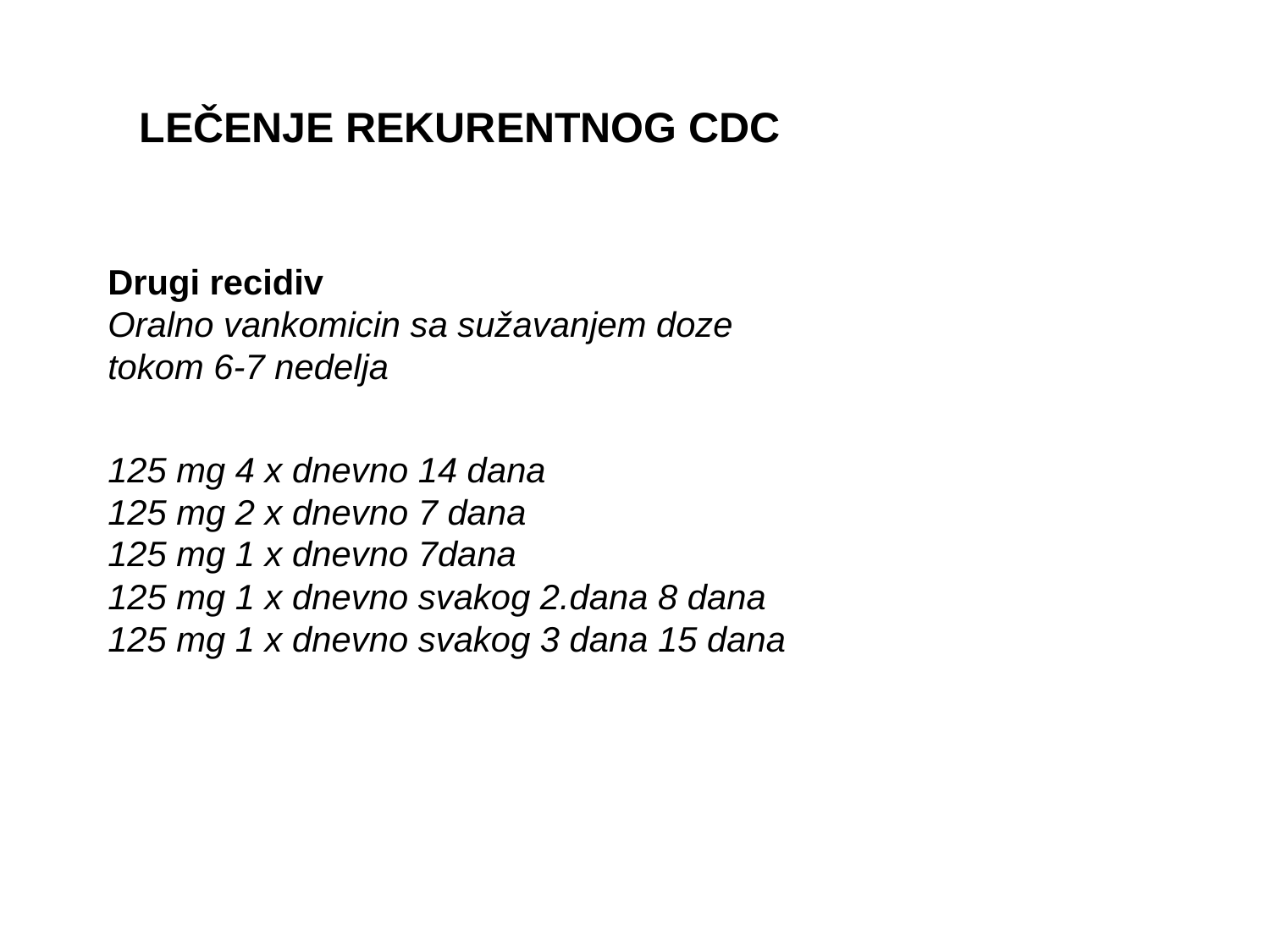

LEČENJE REKURENTNOG CDC
Drugi recidiv
Oralno vankomicin sa sužavanjem doze tokom 6-7 nedelja
125 mg 4 x dnevno 14 dana
125 mg 2 x dnevno 7 dana
125 mg 1 x dnevno 7dana
125 mg 1 x dnevno svakog 2.dana 8 dana
125 mg 1 x dnevno svakog 3 dana 15 dana